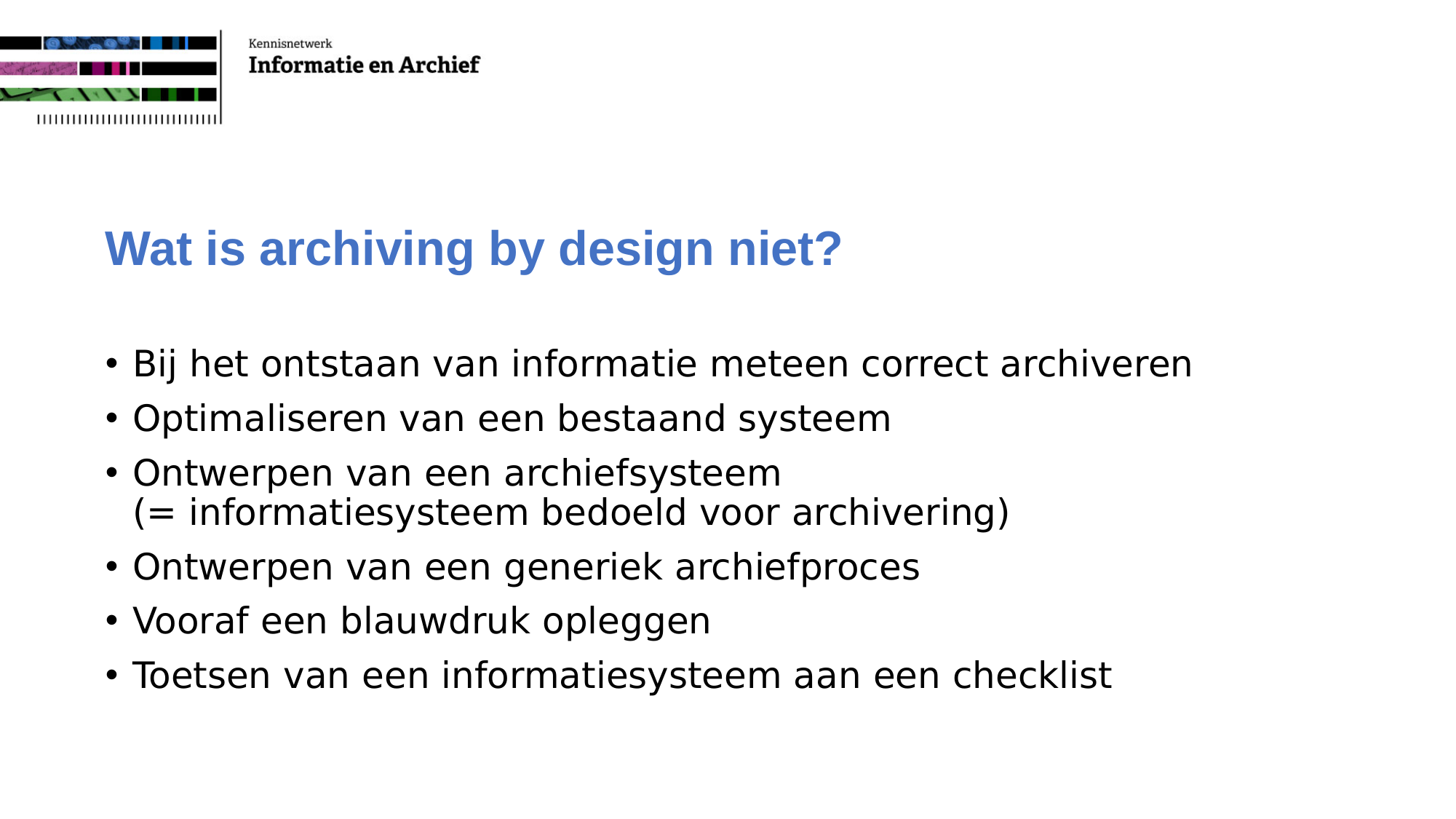

#
Wat is archiving by design niet?

Bij het ontstaan van informatie meteen correct archiveren
Optimaliseren van een bestaand systeem
Ontwerpen van een archiefsysteem
(= informatiesysteem bedoeld voor archivering)
Ontwerpen van een generiek archiefproces
Vooraf een blauwdruk opleggen
Toetsen van een informatiesysteem aan een checklist